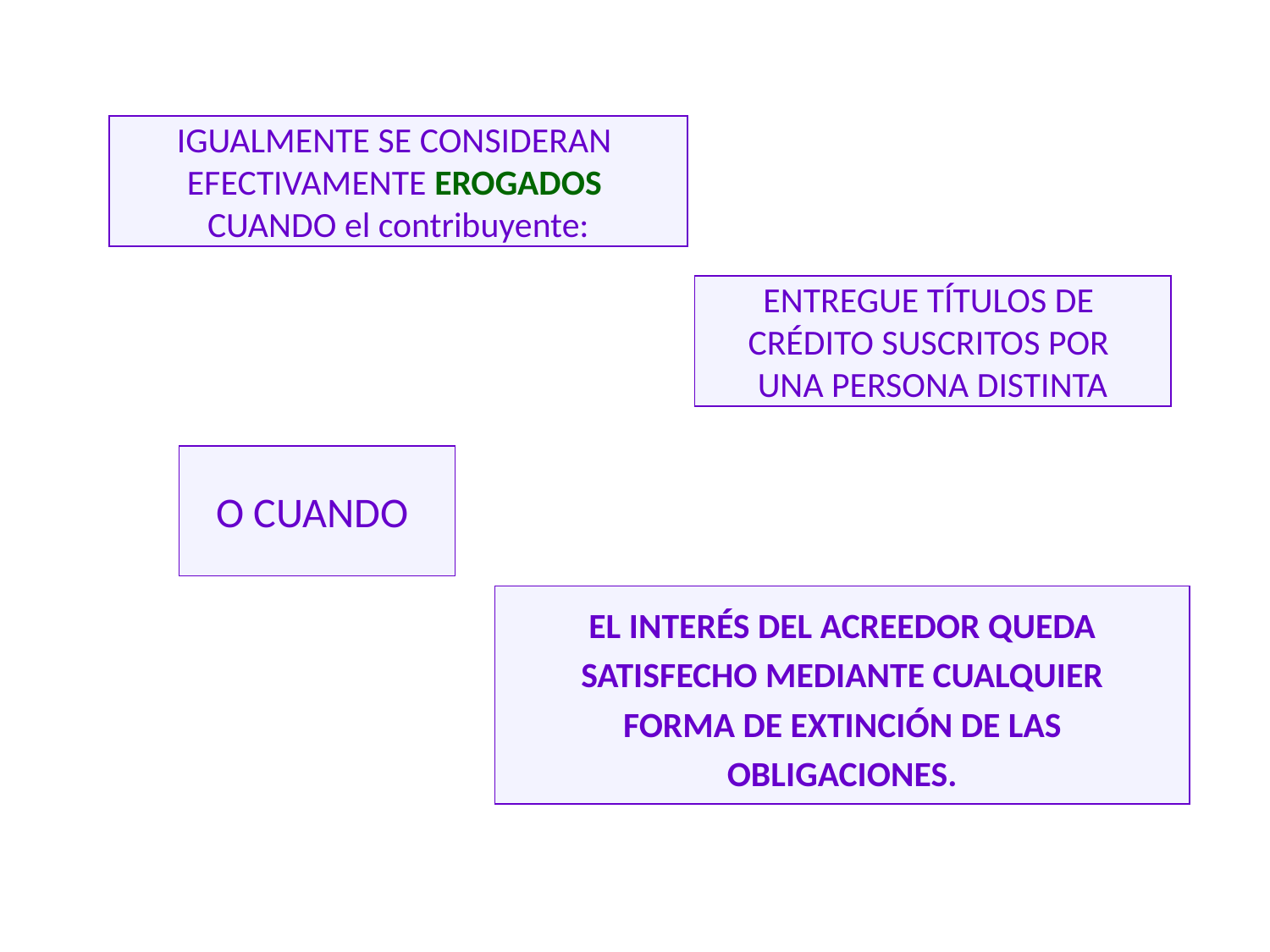

IGUALMENTE SE CONSIDERAN
EFECTIVAMENTE EROGADOS
CUANDO el contribuyente:
ENTREGUE TÍTULOS DE
CRÉDITO SUSCRITOS POR
UNA PERSONA DISTINTA
O CUANDO

EL INTERÉS DEL ACREEDOR QUEDA
SATISFECHO MEDIANTE CUALQUIER
 FORMA DE EXTINCIÓN DE LAS
OBLIGACIONES.